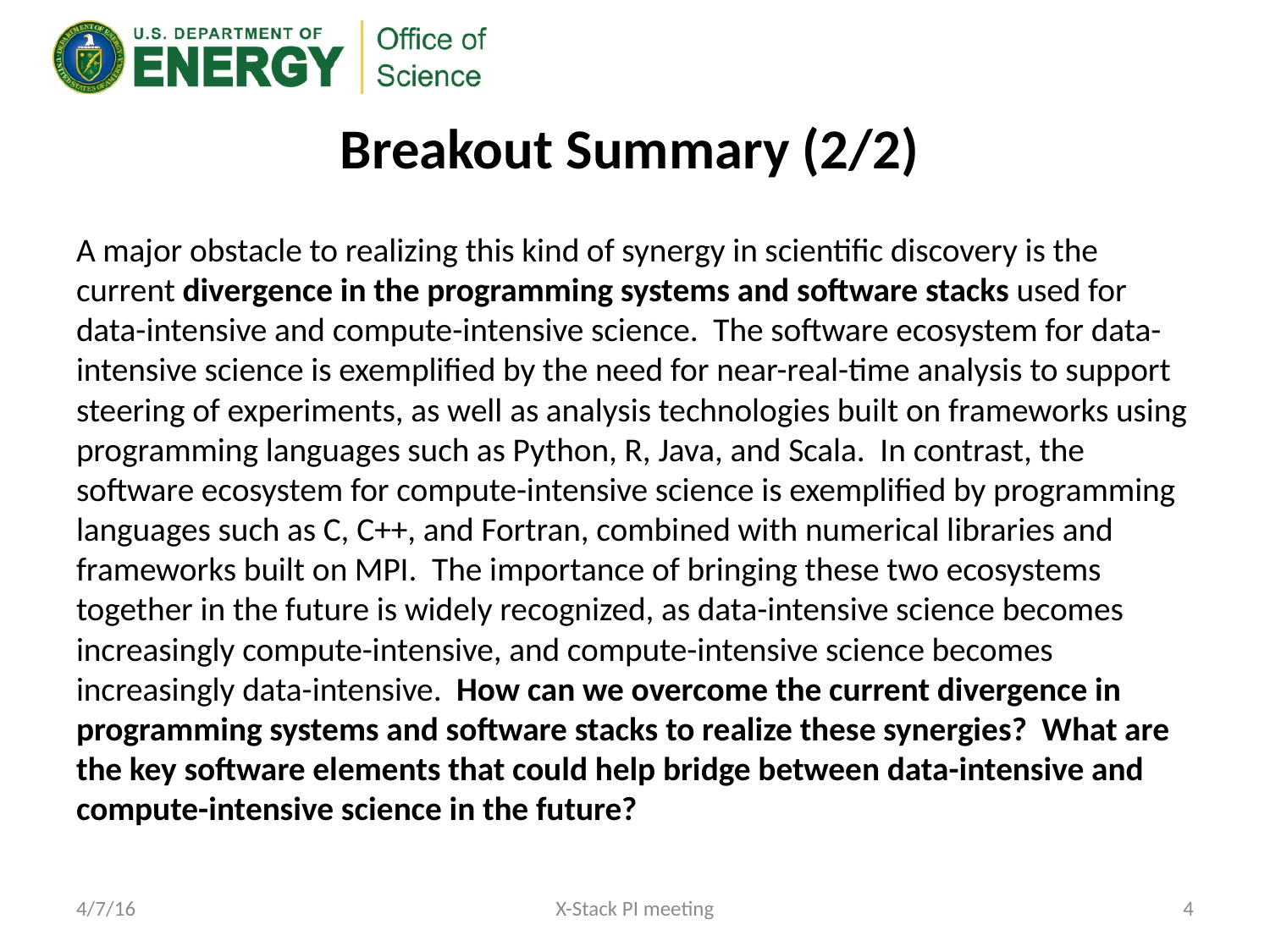

# Breakout Summary (2/2)
A major obstacle to realizing this kind of synergy in scientific discovery is the current divergence in the programming systems and software stacks used for data-intensive and compute-intensive science.  The software ecosystem for data-intensive science is exemplified by the need for near-real-time analysis to support steering of experiments, as well as analysis technologies built on frameworks using programming languages such as Python, R, Java, and Scala.  In contrast, the software ecosystem for compute-intensive science is exemplified by programming languages such as C, C++, and Fortran, combined with numerical libraries and frameworks built on MPI.  The importance of bringing these two ecosystems together in the future is widely recognized, as data-intensive science becomes increasingly compute-intensive, and compute-intensive science becomes increasingly data-intensive.  How can we overcome the current divergence in programming systems and software stacks to realize these synergies?  What are the key software elements that could help bridge between data-intensive and compute-intensive science in the future?
4/7/16
X-Stack PI meeting
4